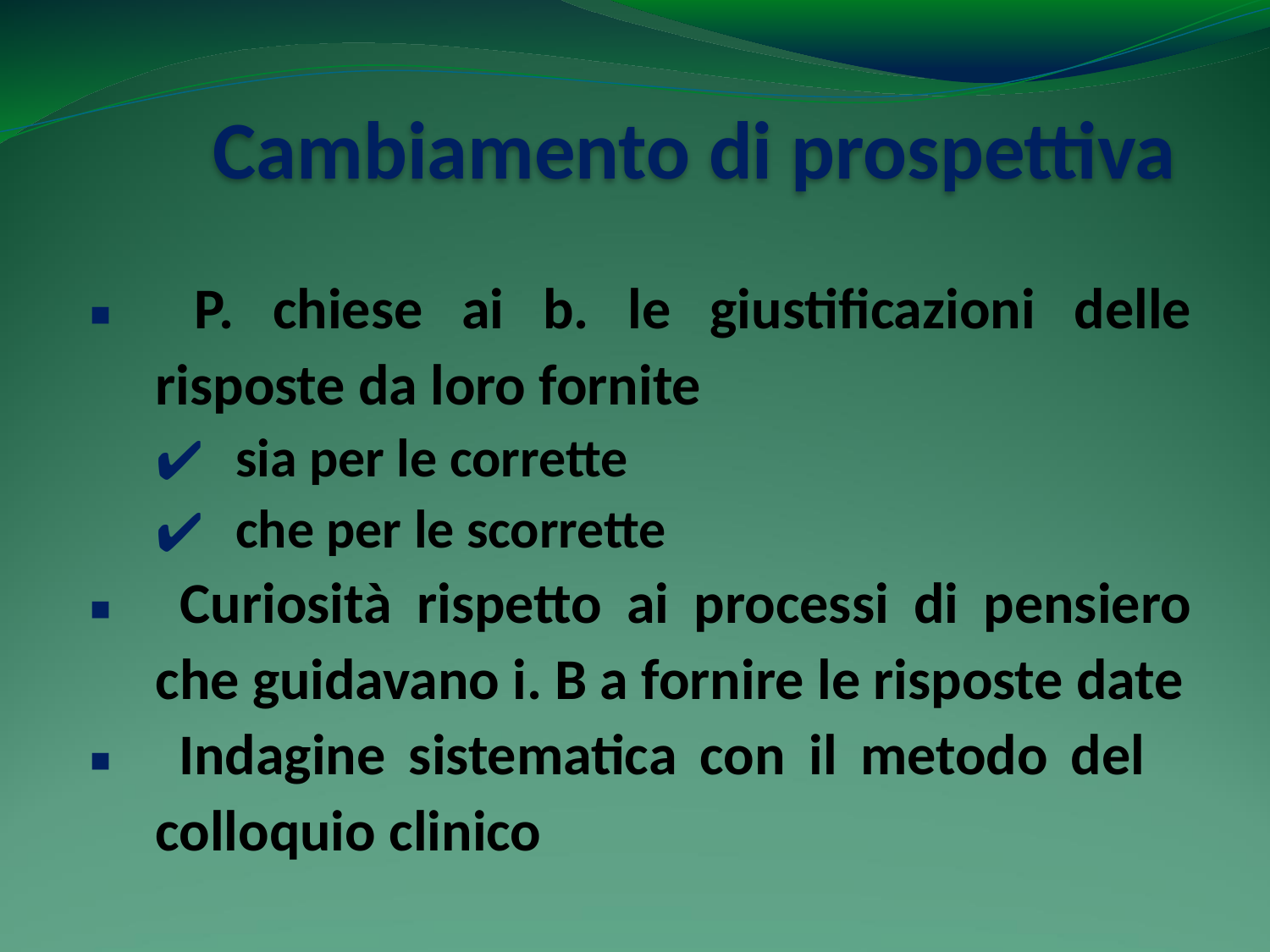

Cambiamento di prospettiva
 P. chiese ai b. le giustificazioni delle risposte da loro fornite
 sia per le corrette
 che per le scorrette
 Curiosità rispetto ai processi di pensiero che guidavano i. B a fornire le risposte date
 Indagine sistematica con il metodo del   colloquio clinico